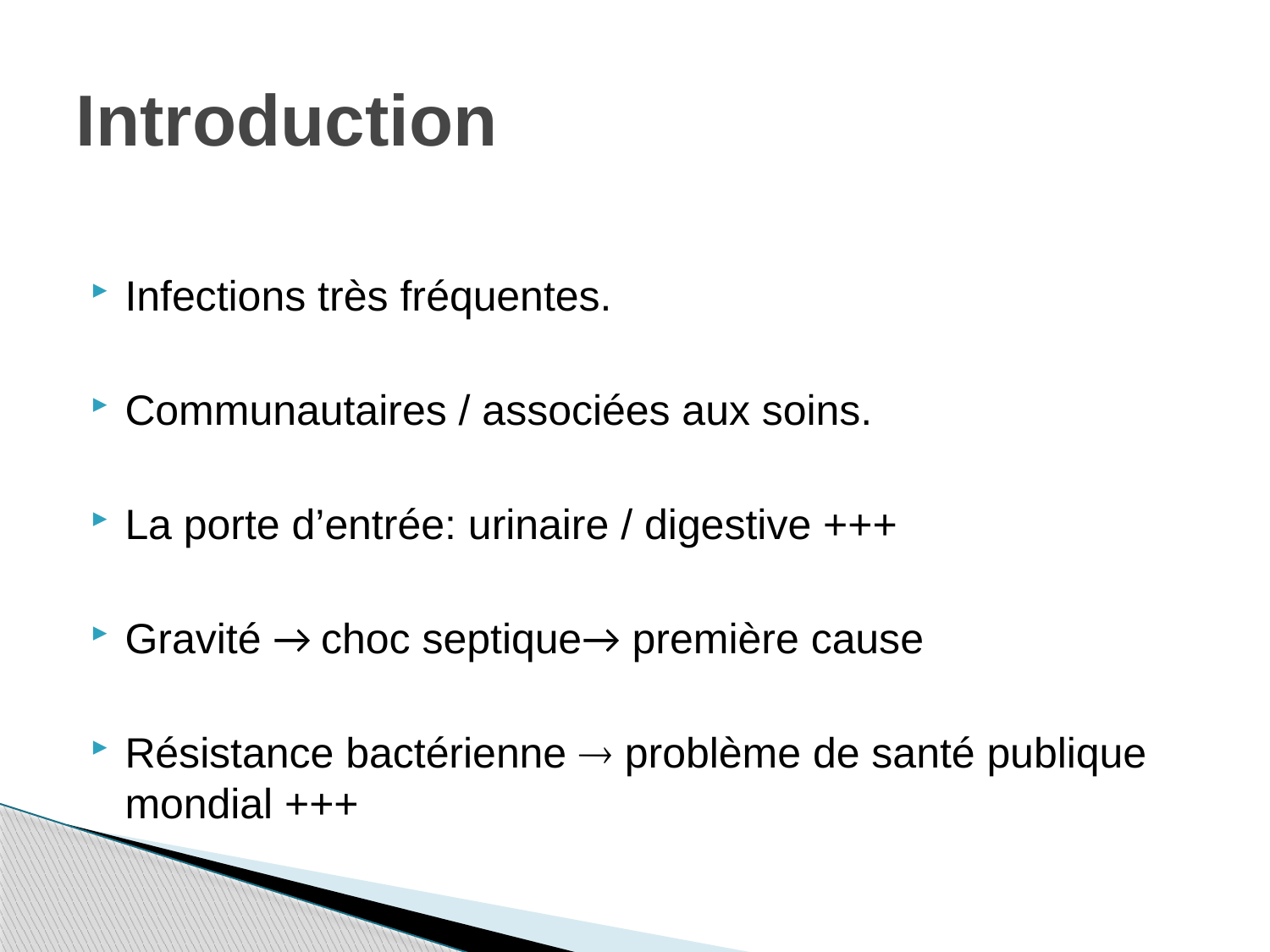

# Introduction

Infections très fréquentes.

Communautaires / associées aux soins.

La porte d’entrée: urinaire / digestive +++

Gravité → choc septique→ première cause

Résistance bactérienne → problème de santé publique mondial +++